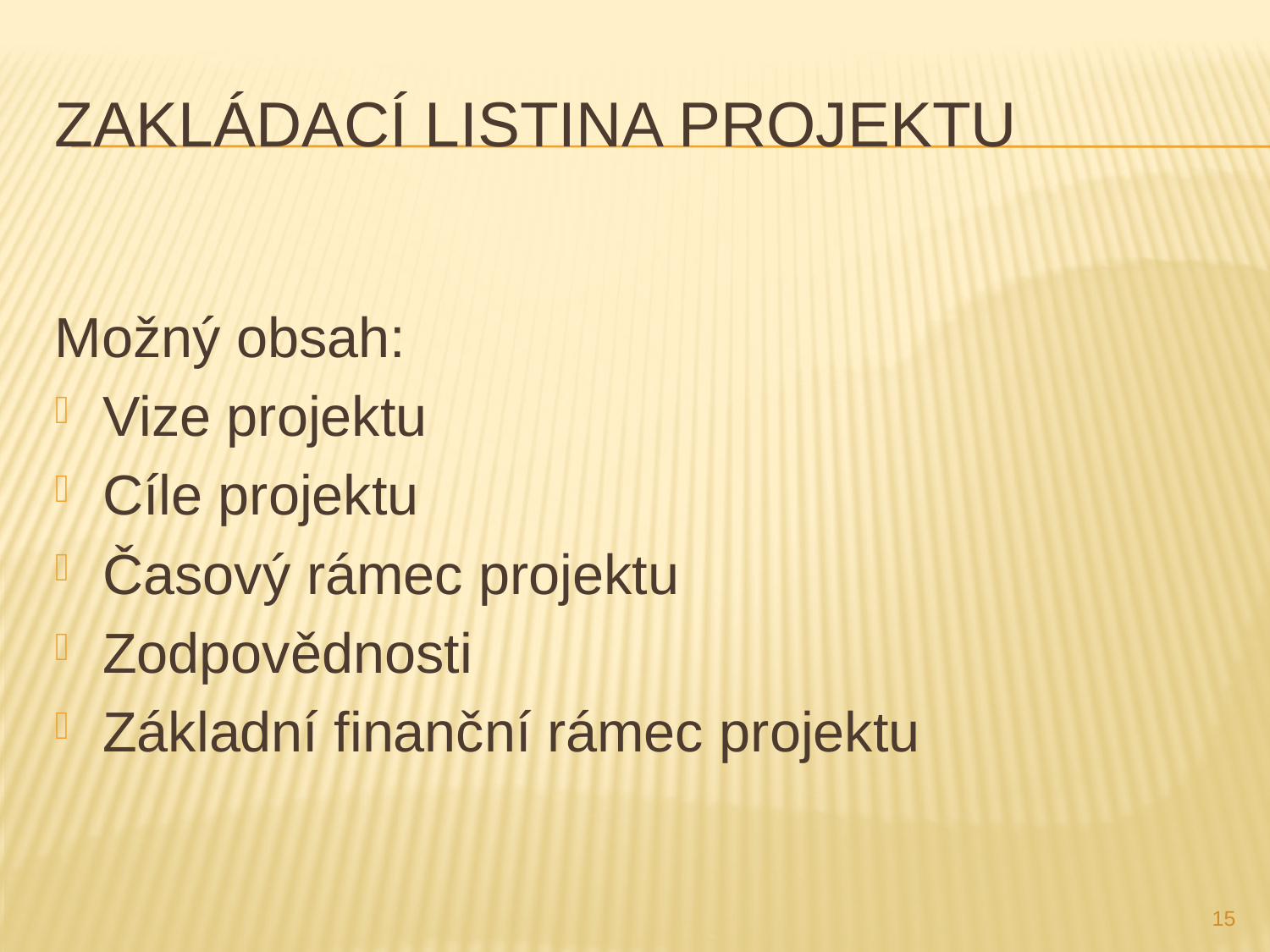

# Zakládací listina projektu

Možný obsah:
Vize projektu
Cíle projektu
Časový rámec projektu
Zodpovědnosti
Základní finanční rámec projektu

15